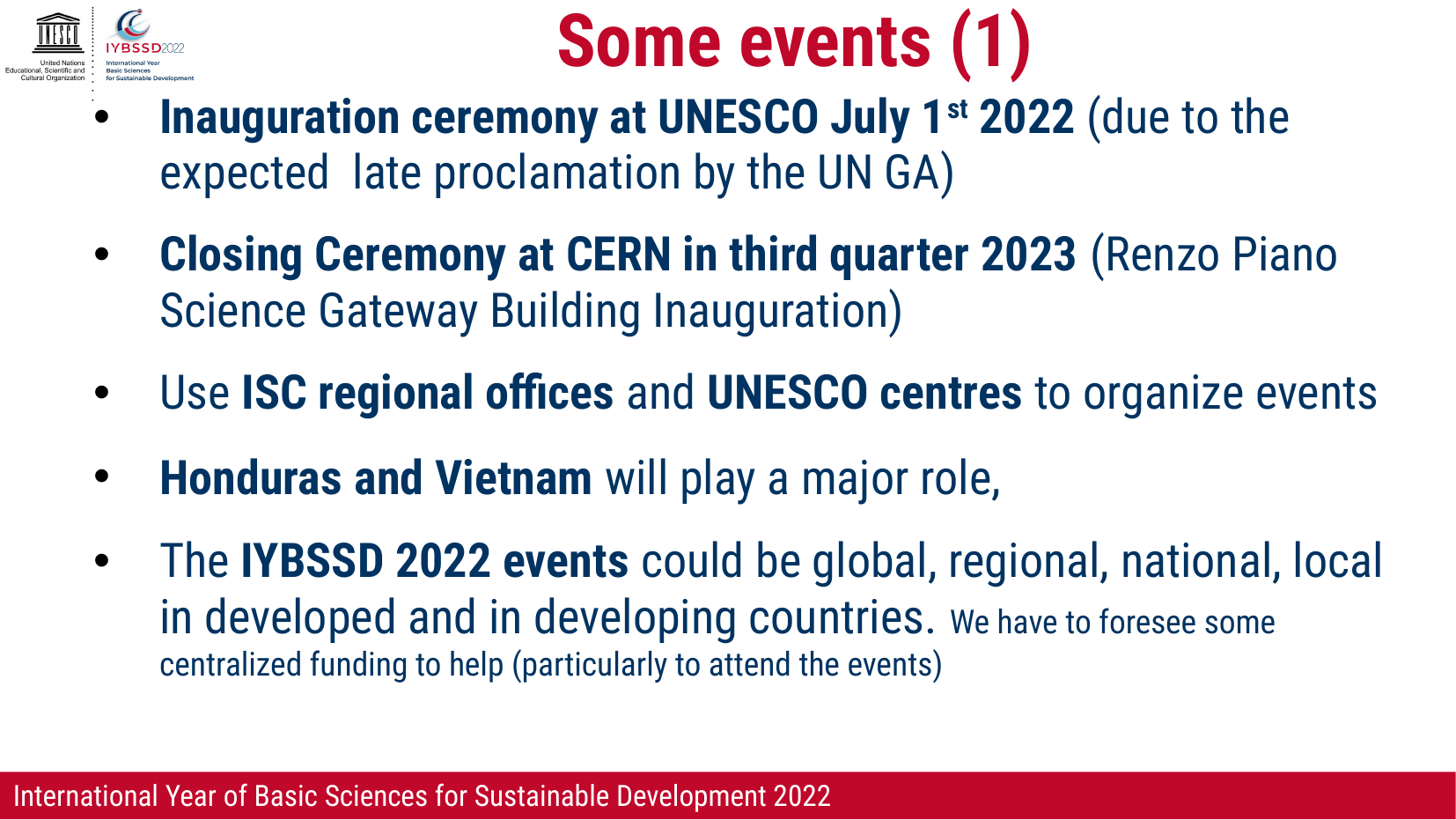

# Some events (1)
Inauguration ceremony at UNESCO July 1st 2022 (due to the expected  late proclamation by the UN GA)
Closing Ceremony at CERN in third quarter 2023 (Renzo Piano Science Gateway Building Inauguration)
Use ISC regional offices and UNESCO centres to organize events
Honduras and Vietnam will play a major role,
The IYBSSD 2022 events could be global, regional, national, local in developed and in developing countries. We have to foresee some centralized funding to help (particularly to attend the events)